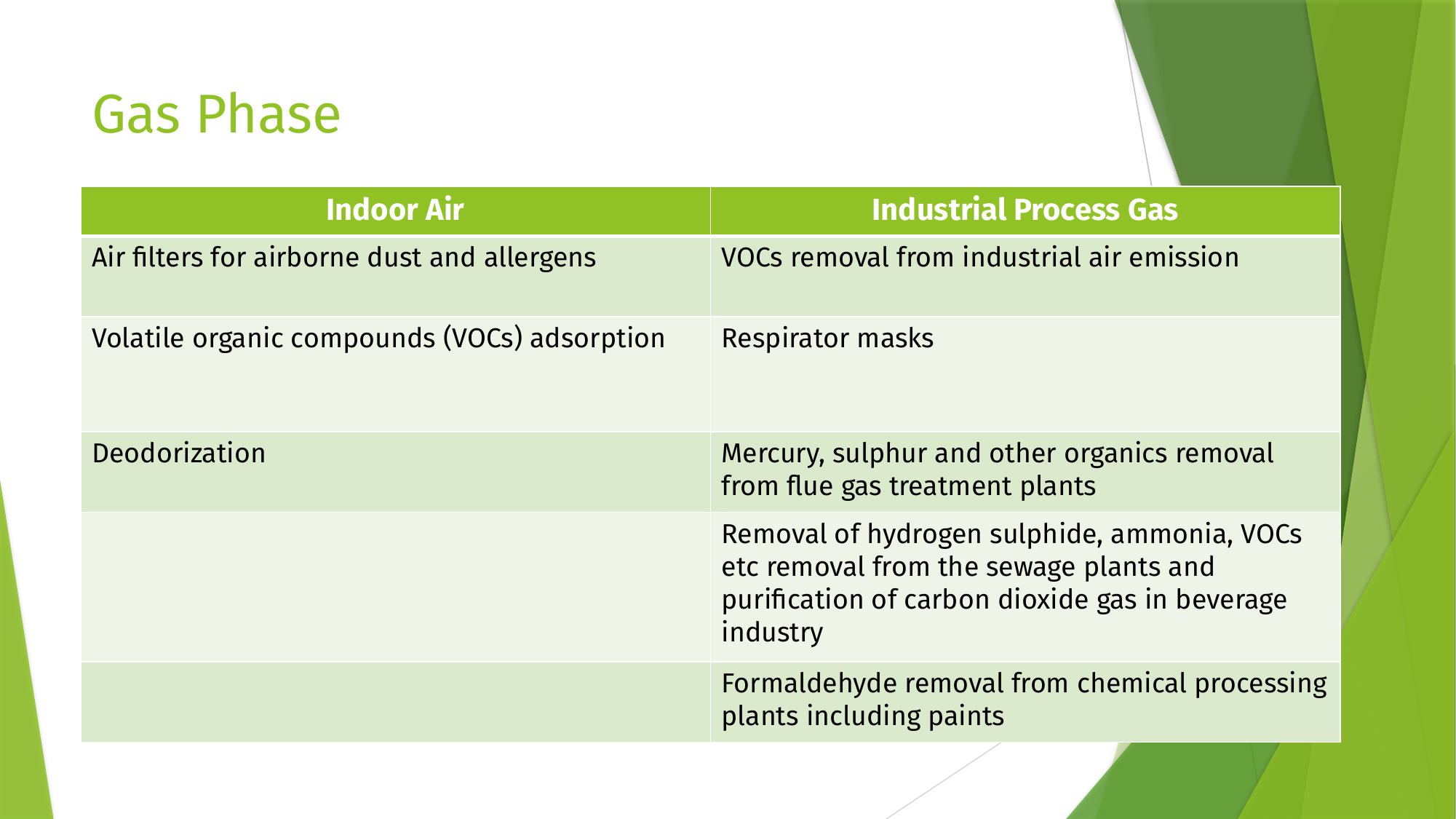

# Gas Phase
| Indoor Air | Industrial Process Gas |
| --- | --- |
| Air filters for airborne dust and allergens | VOCs removal from industrial air emission |
| Volatile organic compounds (VOCs) adsorption | Respirator masks |
| Deodorization | Mercury, sulphur and other organics removal from flue gas treatment plants |
|  | Removal of hydrogen sulphide, ammonia, VOCs etc removal from the sewage plants and purification of carbon dioxide gas in beverage industry |
|  | Formaldehyde removal from chemical processing plants including paints |